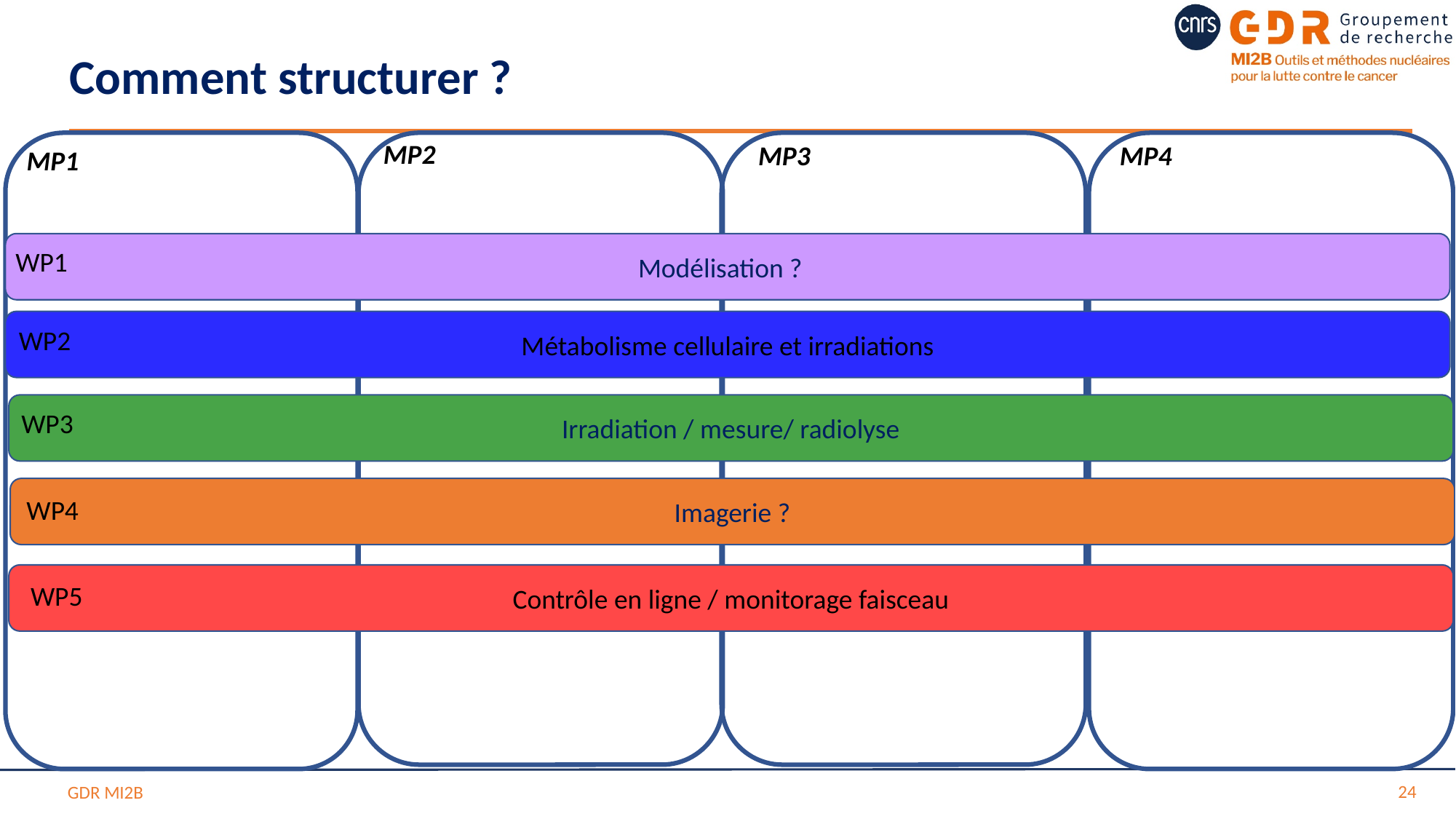

Comment structurer ?
MP2

MP4

MP1

MP3

Modélisation ?n
WP1
Métabolisme cellulaire et irradiations
WP2
Irradiation / mesure/ radiolyse
WP3
Imagerie ?
WP4
Contrôle en ligne / monitorage faisceau
WP5
24
GDR MI2B